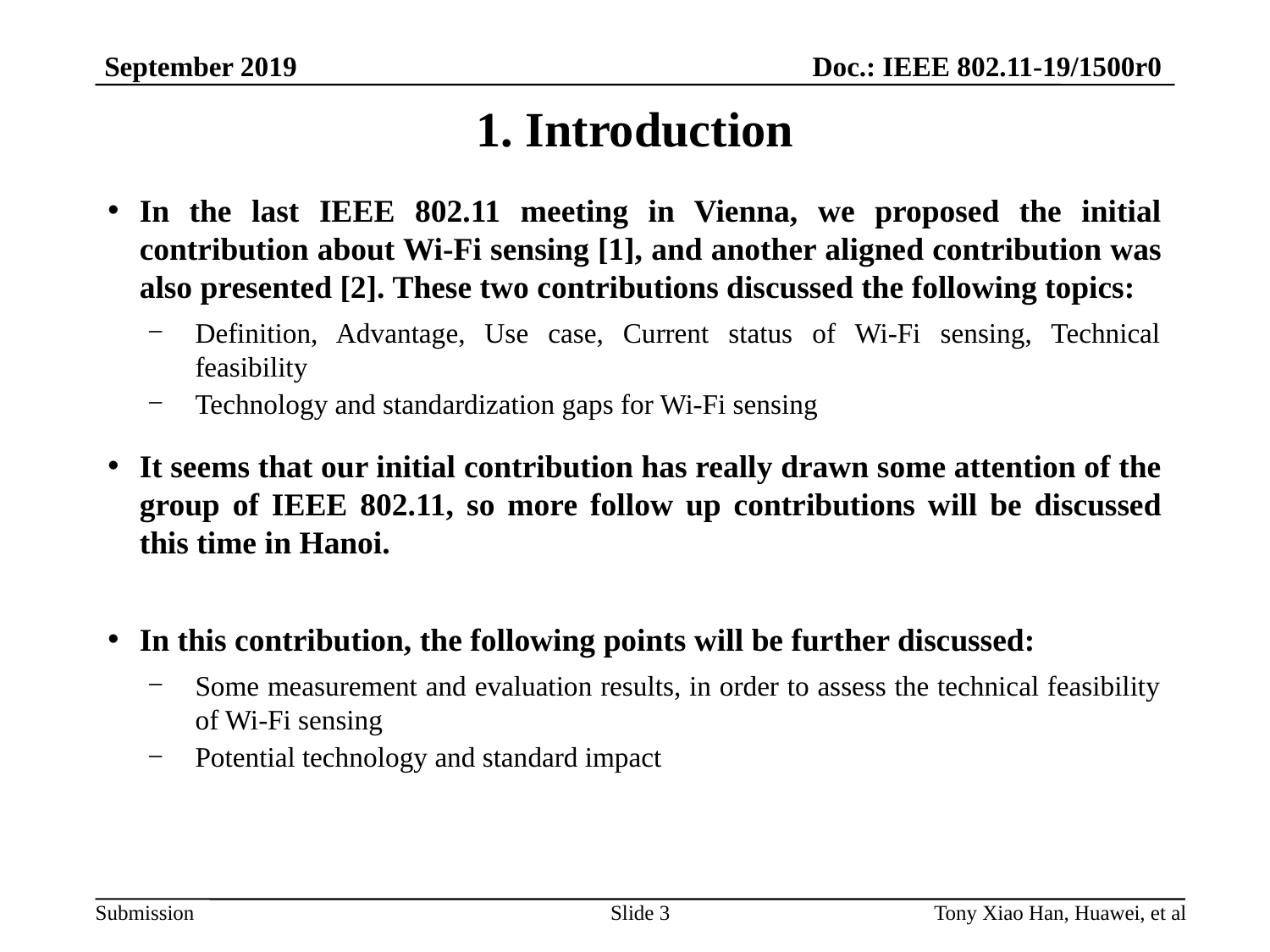

# 1. Introduction
In the last IEEE 802.11 meeting in Vienna, we proposed the initial contribution about Wi-Fi sensing [1], and another aligned contribution was also presented [2]. These two contributions discussed the following topics:
Definition, Advantage, Use case, Current status of Wi-Fi sensing, Technical feasibility
Technology and standardization gaps for Wi-Fi sensing

It seems that our initial contribution has really drawn some attention of the group of IEEE 802.11, so more follow up contributions will be discussed this time in Hanoi.

In this contribution, the following points will be further discussed:
Some measurement and evaluation results, in order to assess the technical feasibility of Wi-Fi sensing
Potential technology and standard impact
Slide 3
Tony Xiao Han, Huawei, et al